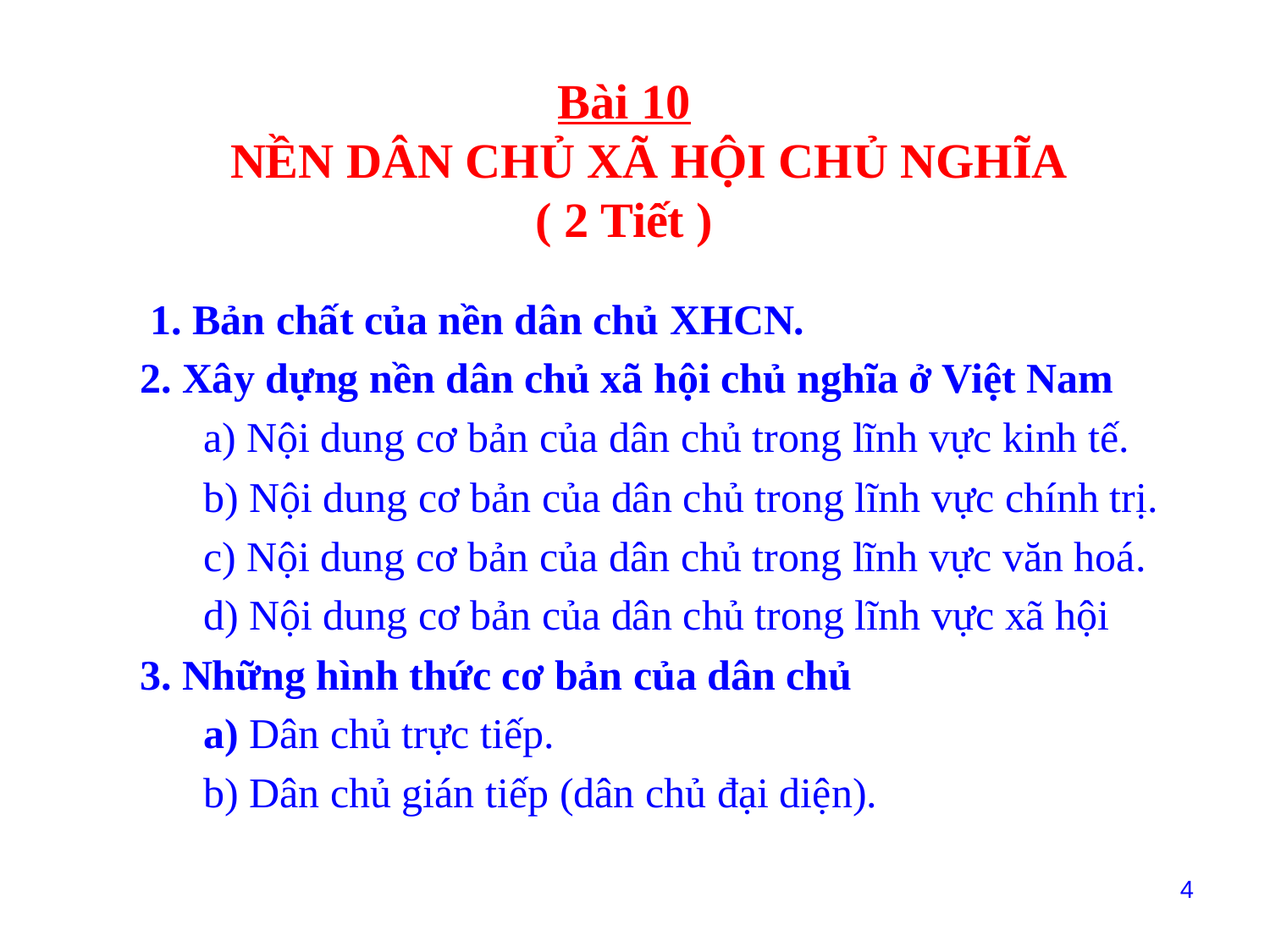

#
Bài 10
    NỀN DÂN CHỦ XÃ HỘI CHỦ NGHĨA
( 2 Tiết )
 1. Bản chất của nền dân chủ XHCN.
2. Xây dựng nền dân chủ xã hội chủ nghĩa ở Việt Nam
a) Nội dung cơ bản của dân chủ trong lĩnh vực kinh tế.
b) Nội dung cơ bản của dân chủ trong lĩnh vực chính trị.
c) Nội dung cơ bản của dân chủ trong lĩnh vực văn hoá.
d) Nội dung cơ bản của dân chủ trong lĩnh vực xã hội
3. Những hình thức cơ bản của dân chủ
a) Dân chủ trực tiếp.
b) Dân chủ gián tiếp (dân chủ đại diện).

4